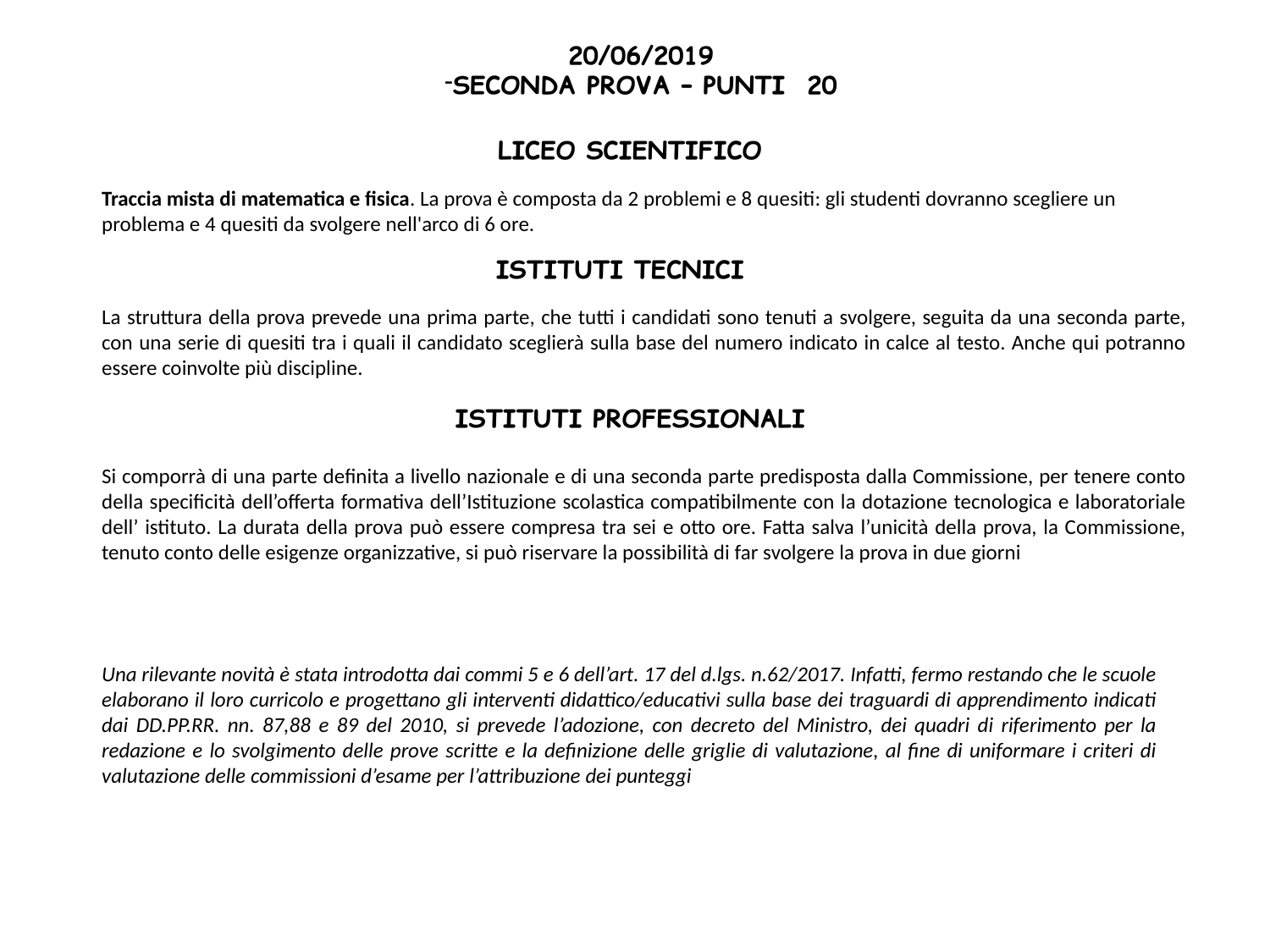

20/06/2019
SECONDA PROVA – PUNTI  20

LICEO SCIENTIFICO
Traccia mista di matematica e fisica. La prova è composta da 2 problemi e 8 quesiti: gli studenti dovranno scegliere un problema e 4 quesiti da svolgere nell'arco di 6 ore.
ISTITUTI TECNICI
La struttura della prova prevede una prima parte, che tutti i candidati sono tenuti a svolgere, seguita da una seconda parte, con una serie di quesiti tra i quali il candidato sceglierà sulla base del numero indicato in calce al testo. Anche qui potranno essere coinvolte più discipline.
ISTITUTI PROFESSIONALI
Si comporrà di una parte definita a livello nazionale e di una seconda parte predisposta dalla Commissione, per tenere conto della specificità dell’offerta formativa dell’Istituzione scolastica compatibilmente con la dotazione tecnologica e laboratoriale dell’ istituto. La durata della prova può essere compresa tra sei e otto ore. Fatta salva l’unicità della prova, la Commissione, tenuto conto delle esigenze organizzative, si può riservare la possibilità di far svolgere la prova in due giorni

Una rilevante novità è stata introdotta dai commi 5 e 6 dell’art. 17 del d.lgs. n.62/2017. Infatti, fermo restando che le scuole elaborano il loro curricolo e progettano gli interventi didattico/educativi sulla base dei traguardi di apprendimento indicati dai DD.PP.RR. nn. 87,88 e 89 del 2010, si prevede l’adozione, con decreto del Ministro, dei quadri di riferimento per la redazione e lo svolgimento delle prove scritte e la definizione delle griglie di valutazione, al fine di uniformare i criteri di valutazione delle commissioni d’esame per l’attribuzione dei punteggi